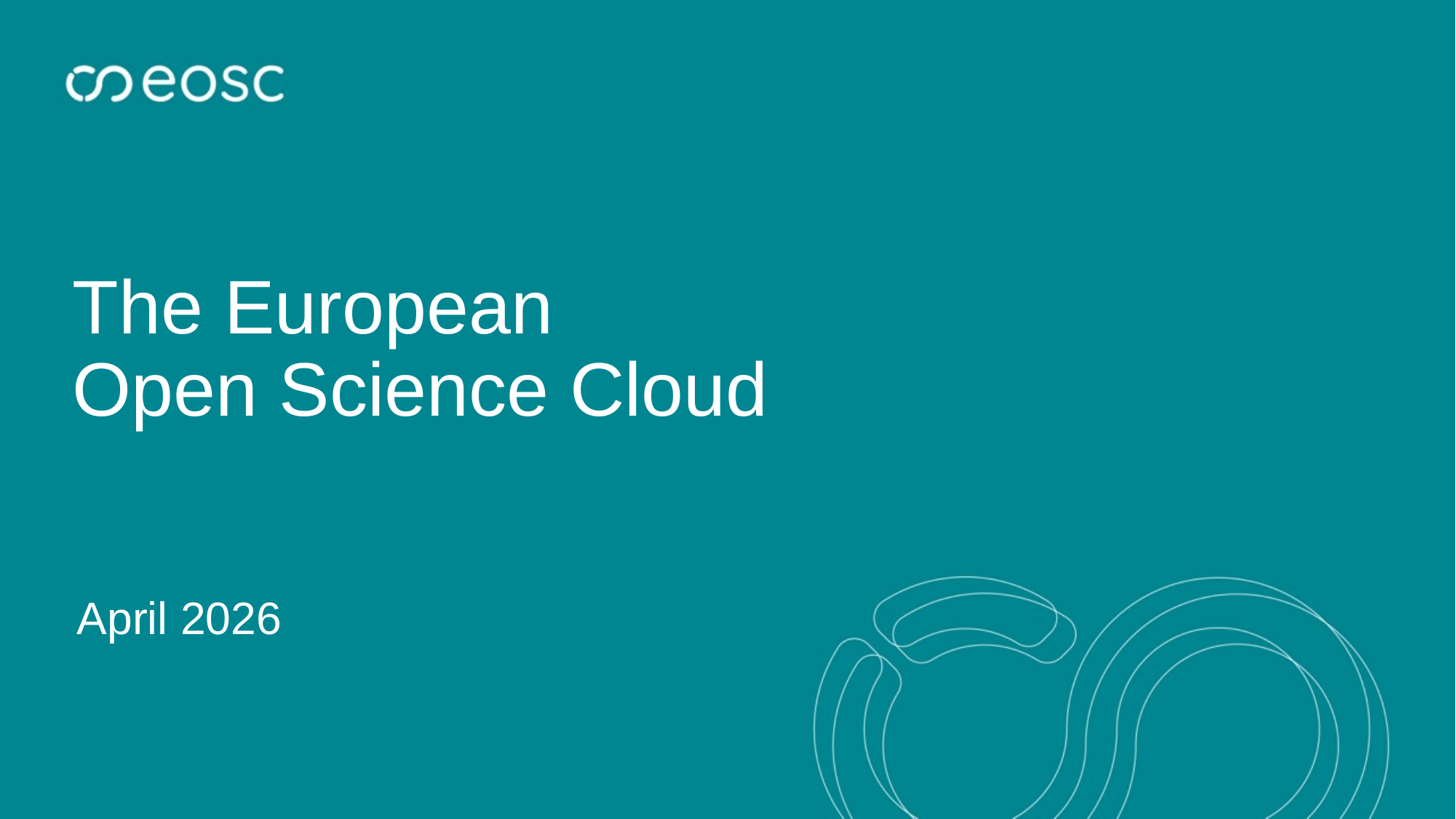

# The European Open Science Cloud
April 2026